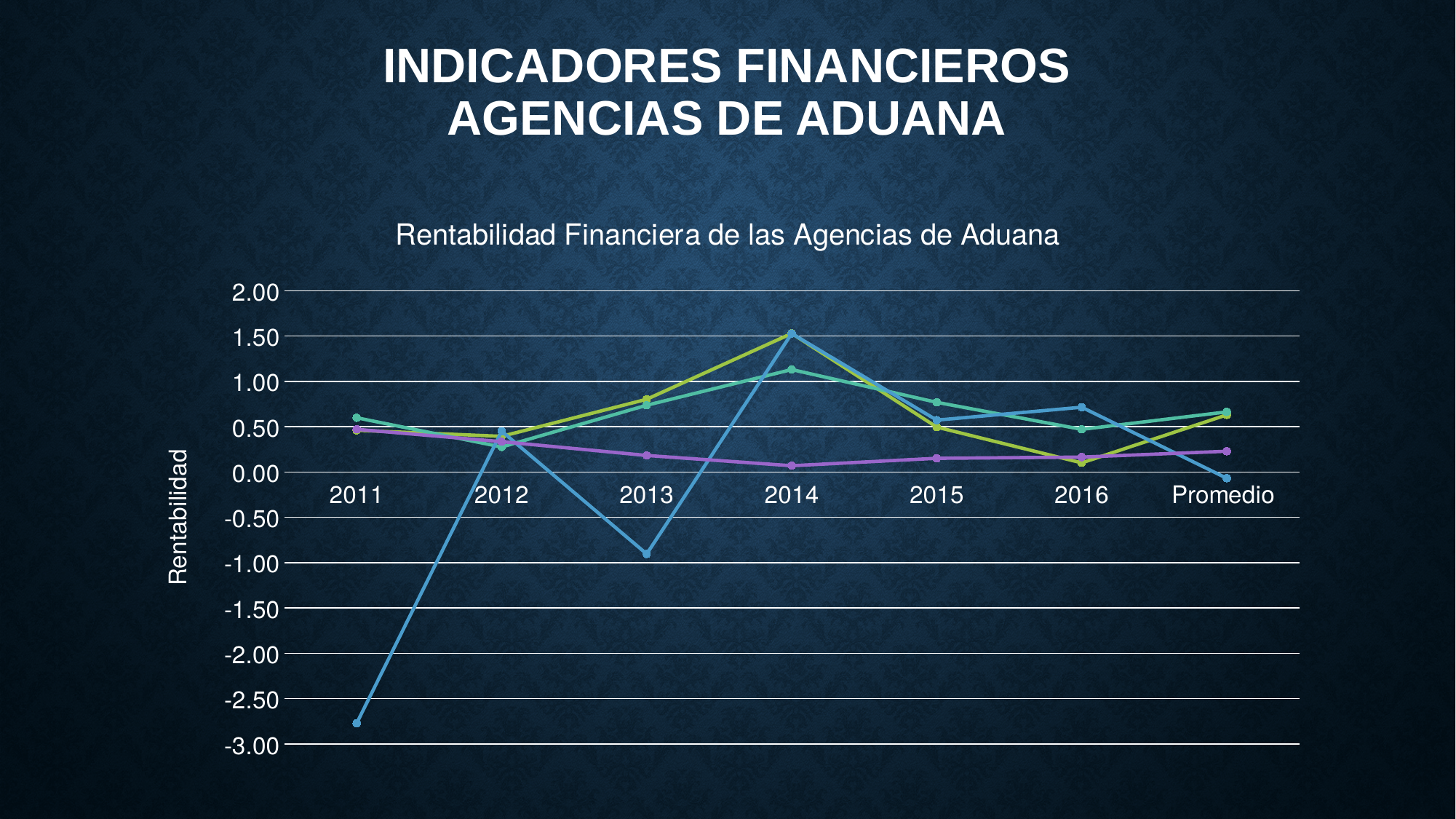

# Indicadores financieros Agencias de aduana

### Chart: Rentabilidad Financiera de las Agencias de Aduana

| Category | OCA ISO 9001 | LOPEZMENA ISO 9001 | FMA | CORNEJO IGLESIAS |
|---|---|---|---|---|
| 2011 | 0.4602 | 0.598 | -2.7729 | 0.4708 |
| 2012 | 0.3932 | 0.2755 | 0.4503 | 0.3346 |
| 2013 | 0.802 | 0.7361 | -0.9047 | 0.1824 |
| 2014 | 1.5282 | 1.1297 | 1.5274 | 0.0691 |
| 2015 | 0.4954 | 0.7684 | 0.572 | 0.1508 |
| 2016 | 0.10085 | 0.47007 | 0.71425 | 0.16422 |
| Promedio  | 0.6299750000000001 | 0.6629616666666666 | -0.06894166666666664 | 0.22865333333333335 |